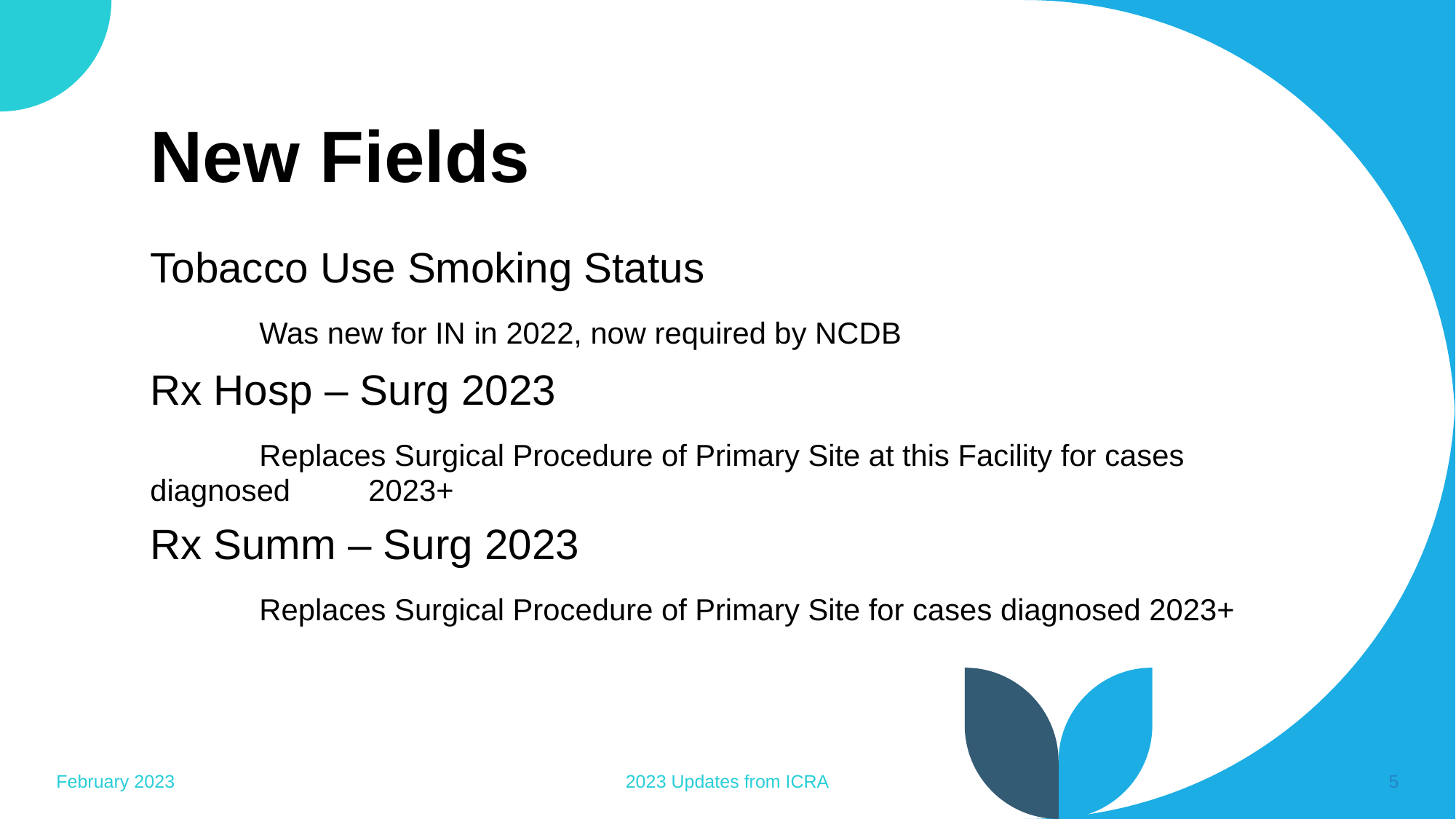

# New Fields
Tobacco Use Smoking Status
	Was new for IN in 2022, now required by NCDB
Rx Hosp – Surg 2023
	Replaces Surgical Procedure of Primary Site at this Facility for cases diagnosed 	2023+
Rx Summ – Surg 2023
	Replaces Surgical Procedure of Primary Site for cases diagnosed 2023+

February 2023
2023 Updates from ICRA
5